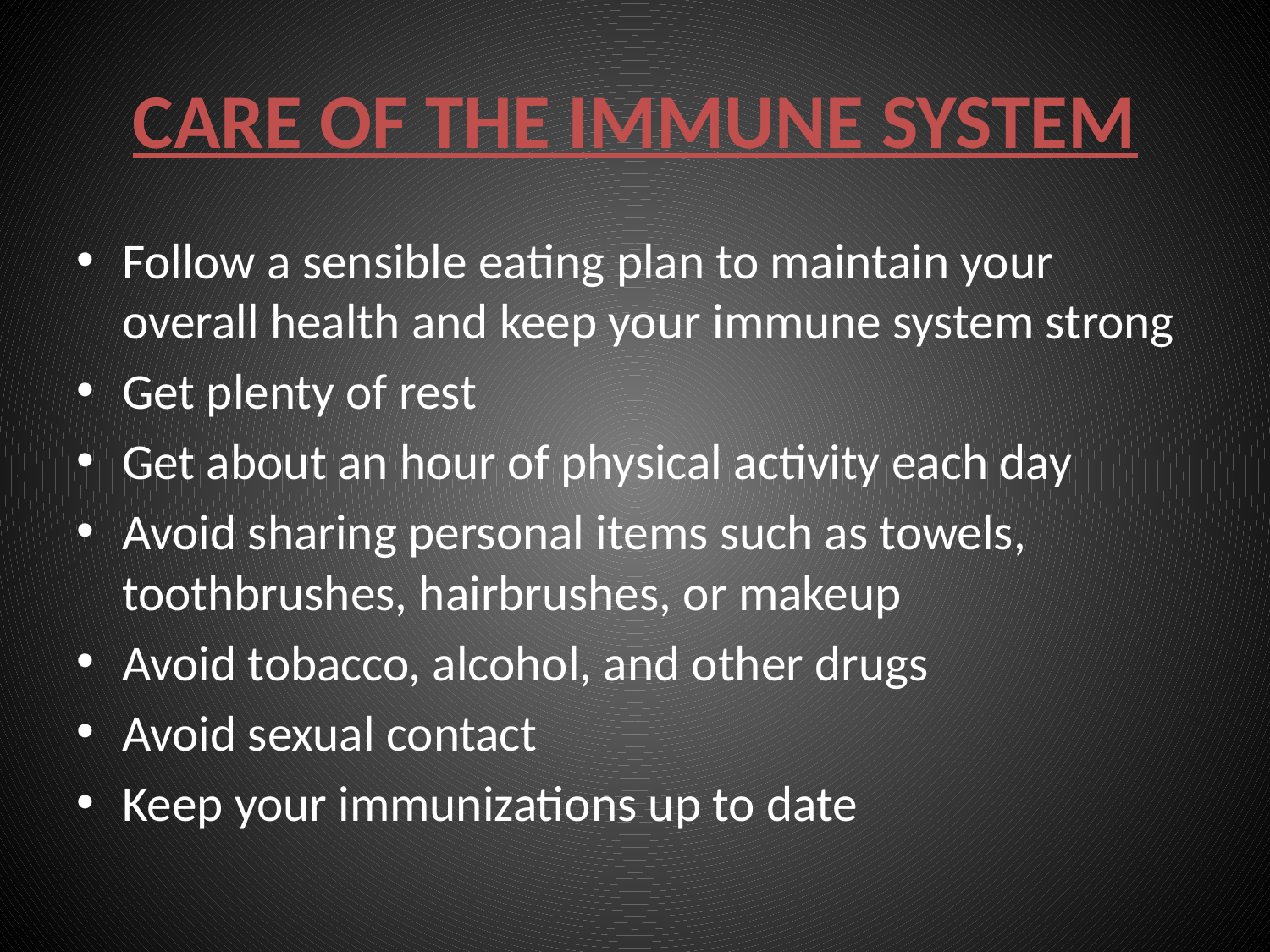

# CARE OF THE IMMUNE SYSTEM
Follow a sensible eating plan to maintain your overall health and keep your immune system strong
Get plenty of rest
Get about an hour of physical activity each day
Avoid sharing personal items such as towels, toothbrushes, hairbrushes, or makeup
Avoid tobacco, alcohol, and other drugs
Avoid sexual contact
Keep your immunizations up to date